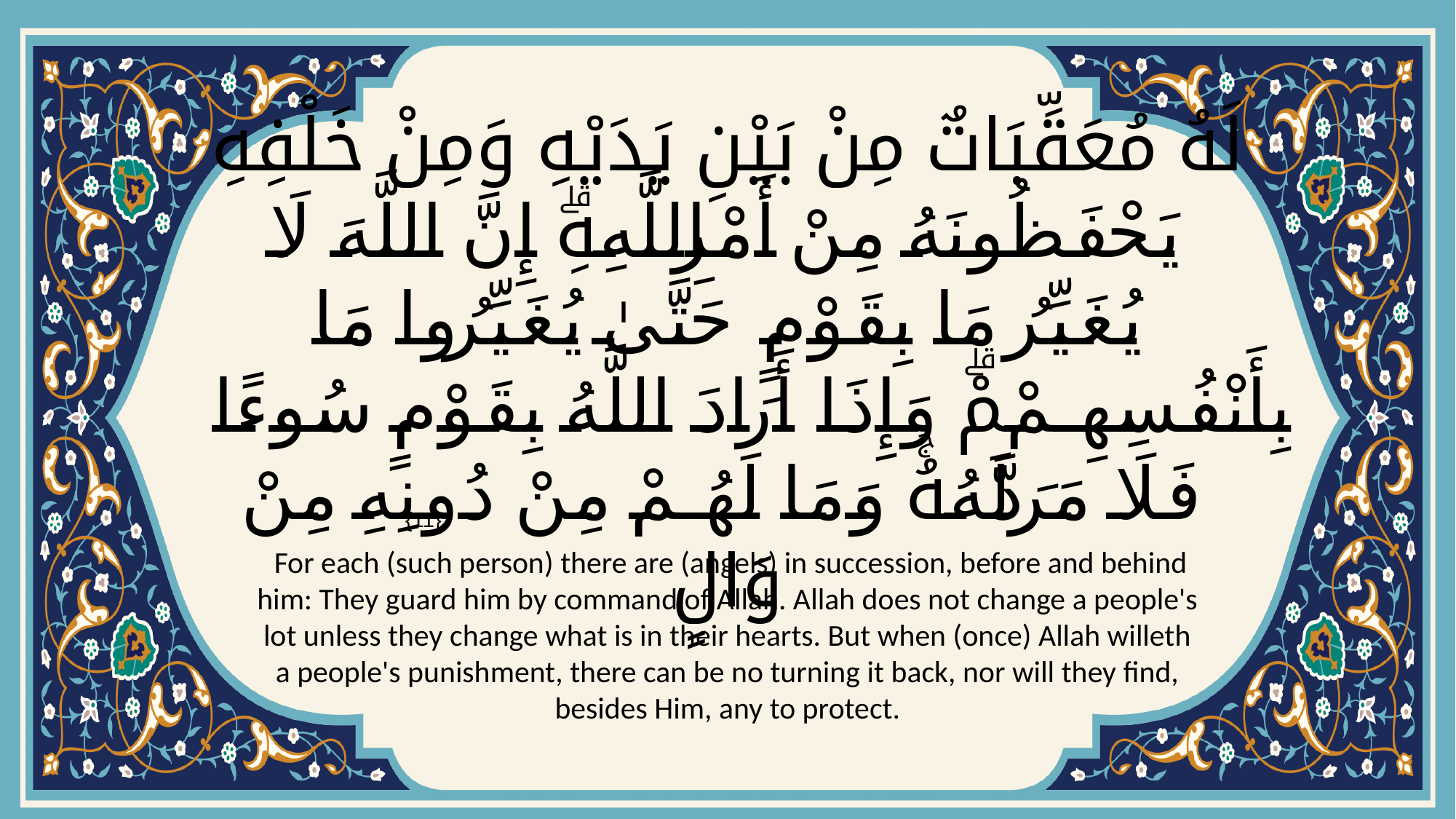

# لَهُ مُعَقِّبَاتٌ مِنْ بَيْنِ يَدَيْهِ وَمِنْ خَلْفِهِ يَحْفَظُونَهُ مِنْ أَمْرِ اللَّهِۗ إِنَّ اللَّهَ لَا يُغَيِّرُ مَا بِقَوْمٍ حَتَّىٰ يُغَيِّرُوا مَا بِأَنْفُسِهِمْۗ وَإِذَا أَرَادَ اللَّهُ بِقَوْمٍ سُوءًا فَلَا مَرَدَّ لَهُۚ وَمَا لَهُمْ مِنْ دُونِهِ مِنْ وَالٍ
{11}
 For each (such person) there are (angels) in succession, before and behind him: They guard him by command of Allah. Allah does not change a people's lot unless they change what is in their hearts. But when (once) Allah willeth a people's punishment, there can be no turning it back, nor will they find, besides Him, any to protect.